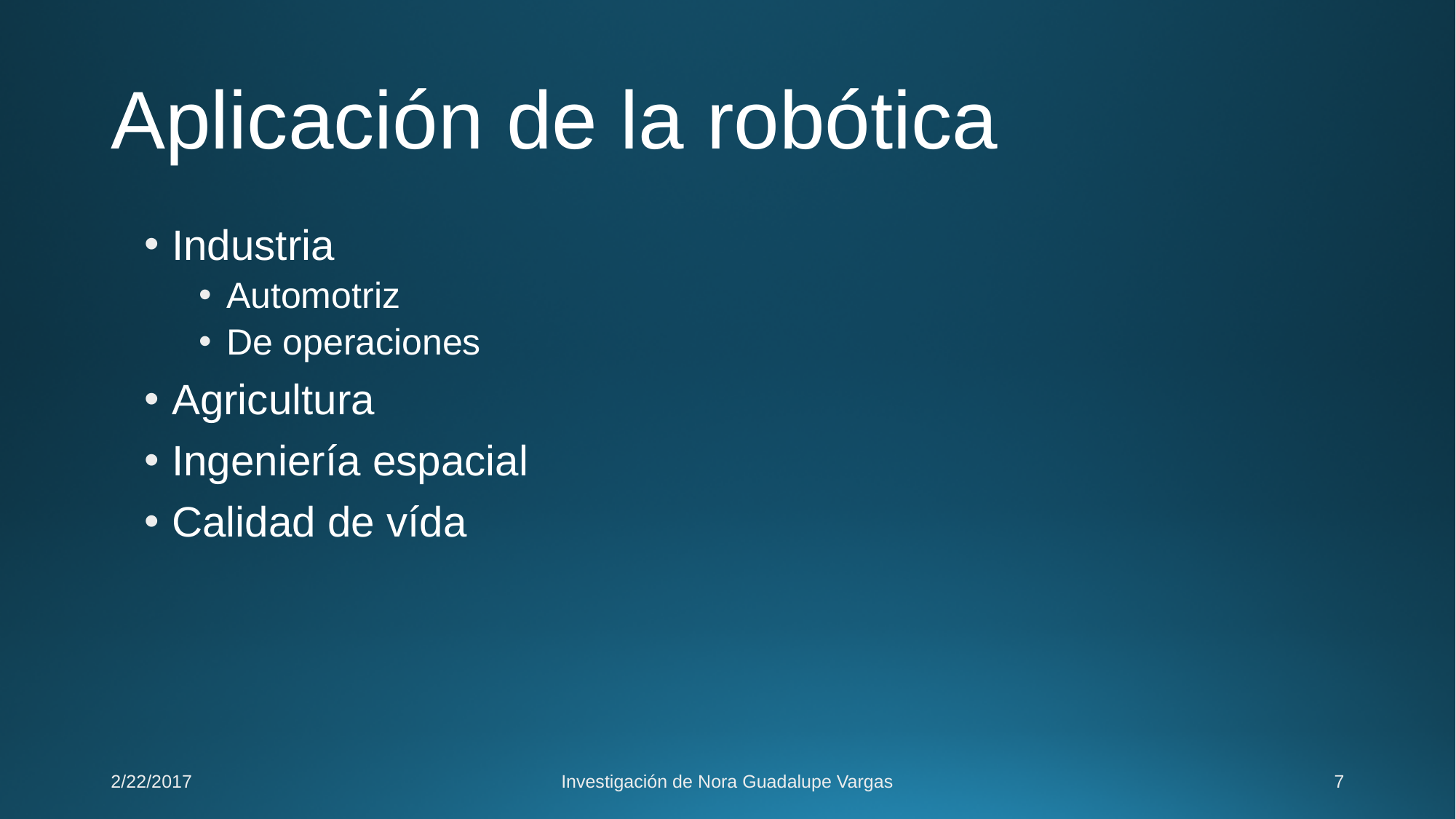

# Aplicación de la robótica
Industria
Automotriz
De operaciones
Agricultura
Ingeniería espacial
Calidad de vída

2/22/2017
Investigación de Nora Guadalupe Vargas
7